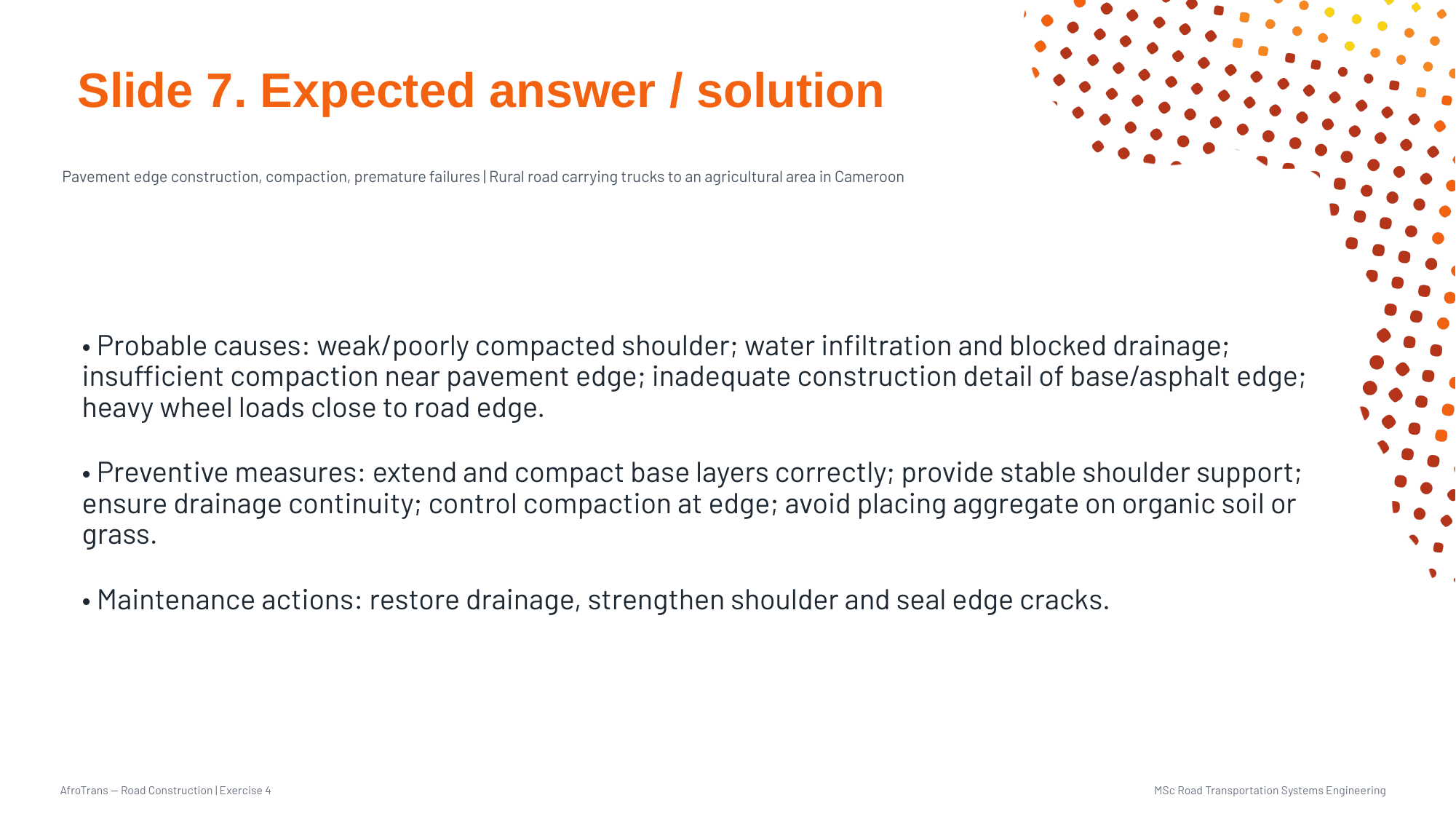

# Slide 7. Expected answer / solution
Pavement edge construction, compaction, premature failures | Rural road carrying trucks to an agricultural area in Cameroon
• Probable causes: weak/poorly compacted shoulder; water infiltration and blocked drainage; insufficient compaction near pavement edge; inadequate construction detail of base/asphalt edge; heavy wheel loads close to road edge.
• Preventive measures: extend and compact base layers correctly; provide stable shoulder support; ensure drainage continuity; control compaction at edge; avoid placing aggregate on organic soil or grass.
• Maintenance actions: restore drainage, strengthen shoulder and seal edge cracks.
AfroTrans — Road Construction | Exercise 4
MSc Road Transportation Systems Engineering